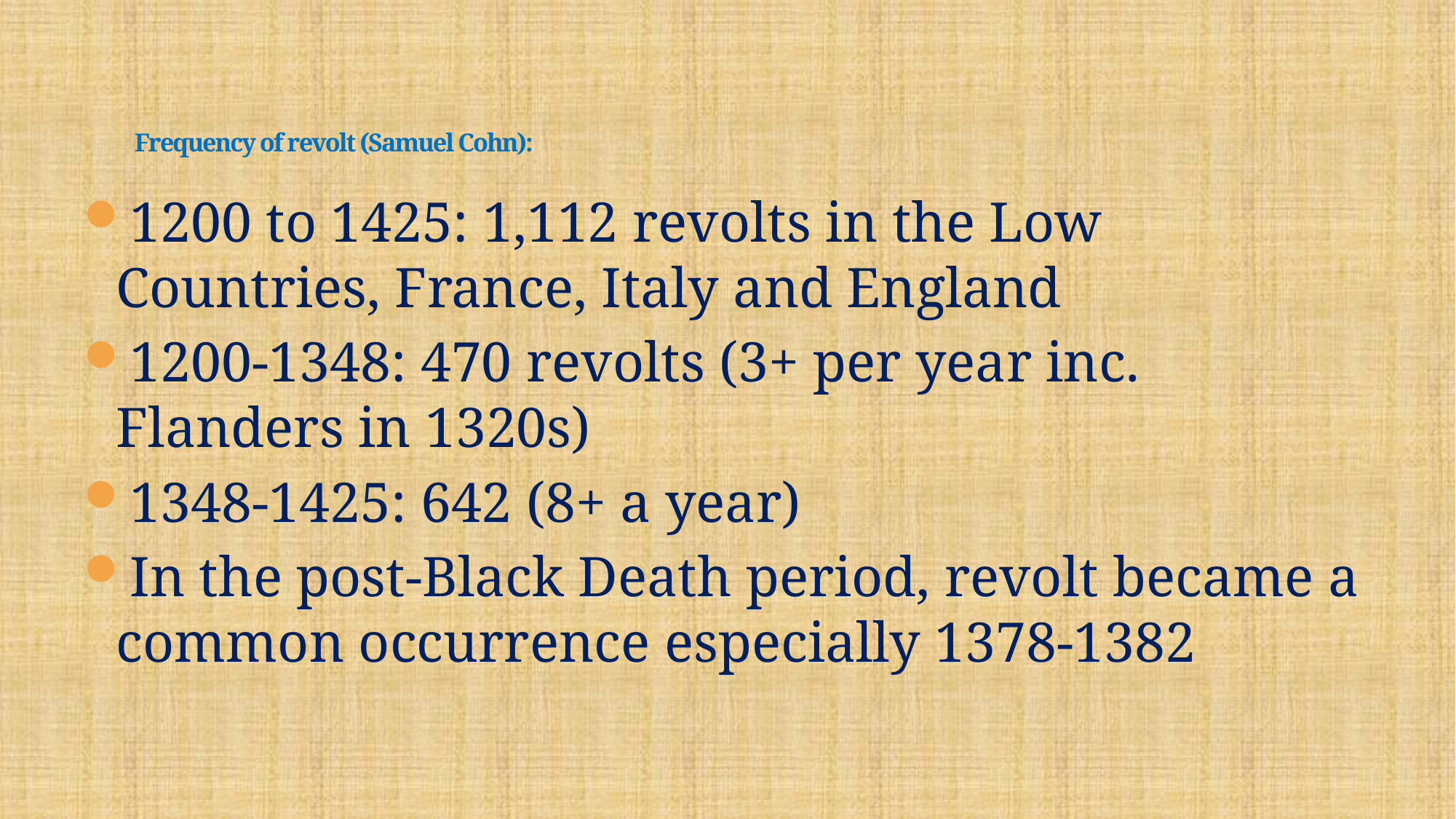

# Frequency of revolt (Samuel Cohn):
1200 to 1425: 1,112 revolts in the Low Countries, France, Italy and England
1200-1348: 470 revolts (3+ per year inc. Flanders in 1320s)
1348-1425: 642 (8+ a year)
In the post-Black Death period, revolt became a common occurrence especially 1378-1382